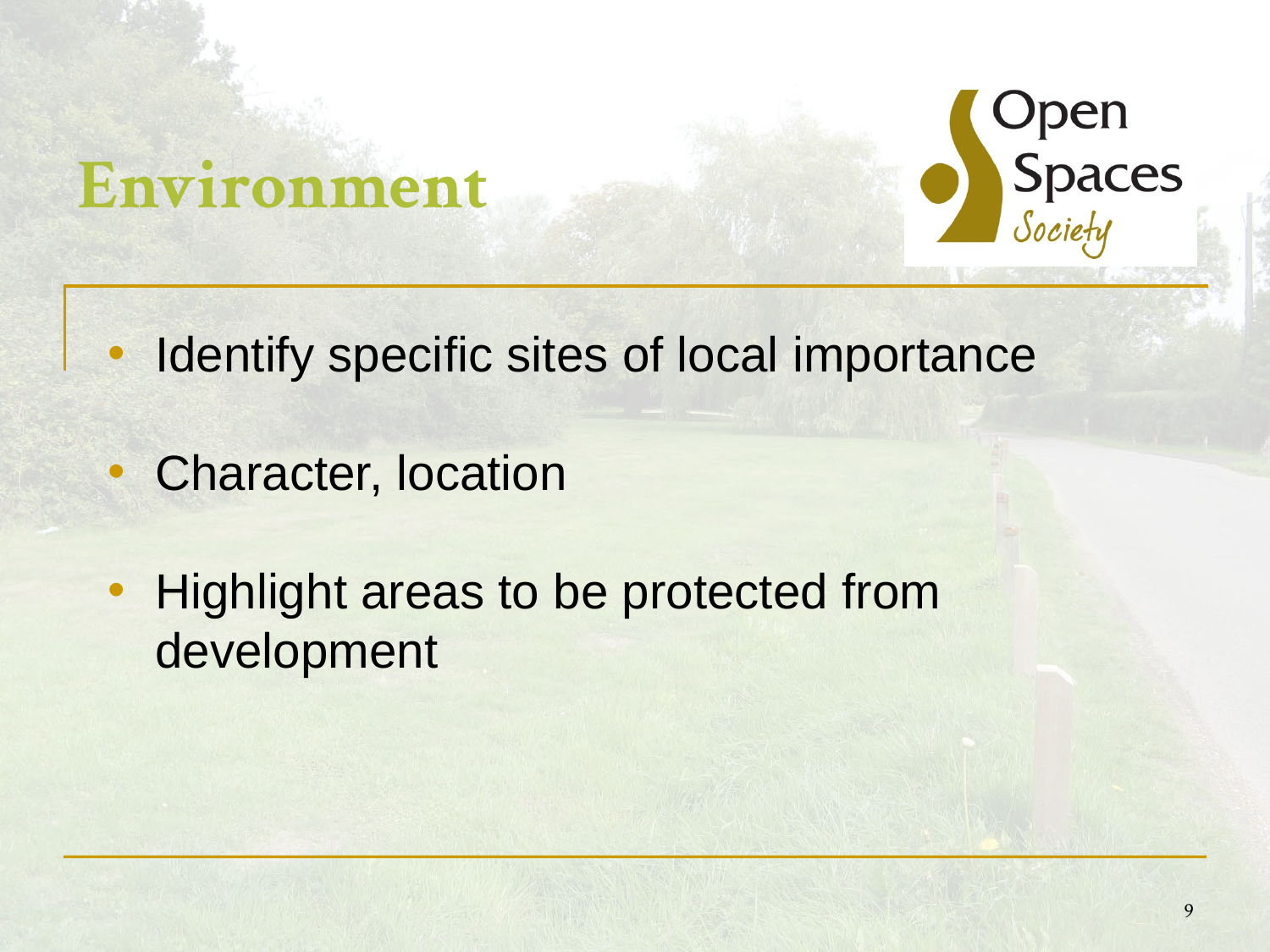

# Environment
Identify specific sites of local importance
Character, location
Highlight areas to be protected from development
9